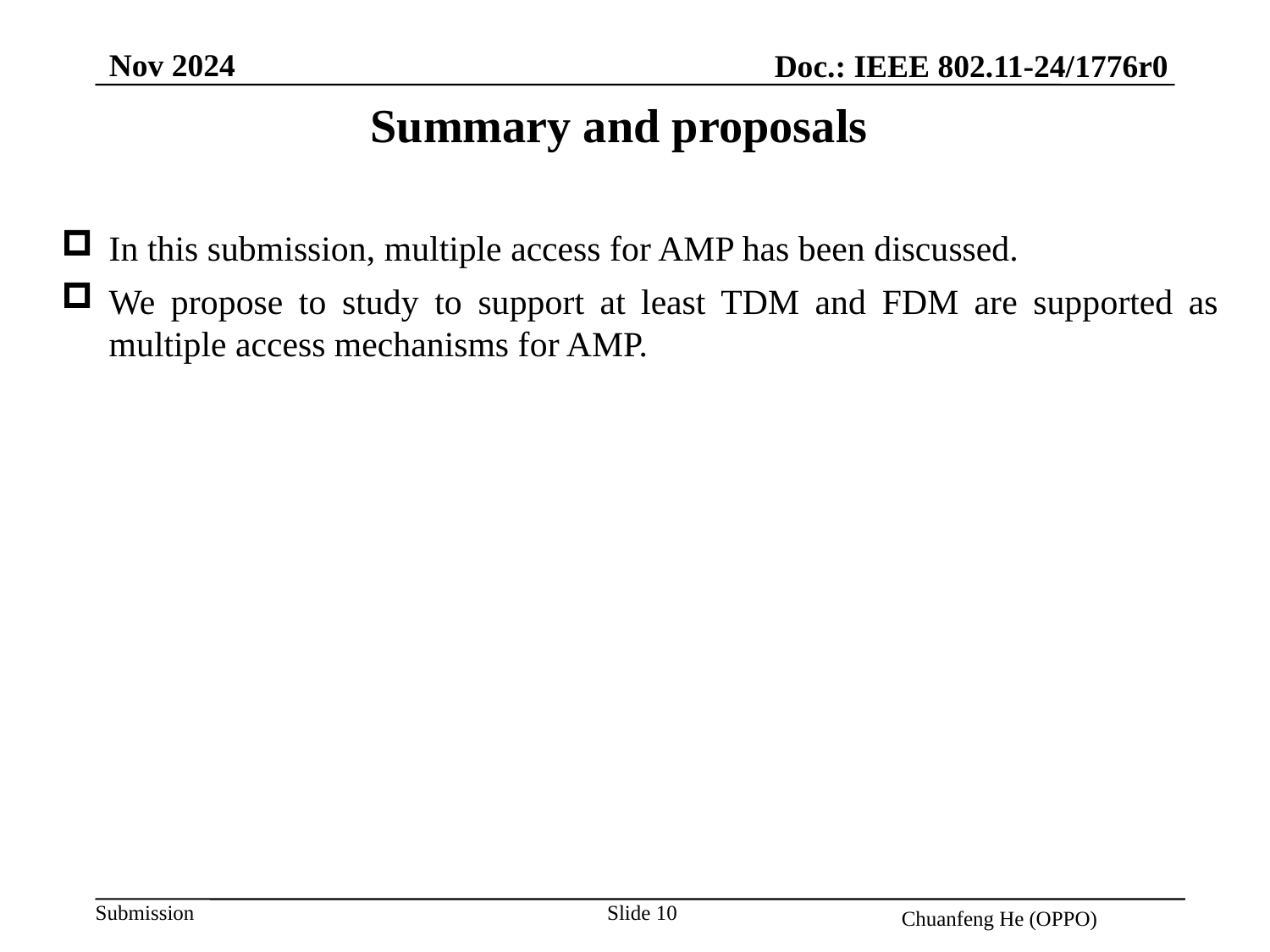

Nov 2024
Doc.: IEEE 802.11-24/1776r0
Summary and proposals

In this submission, multiple access for AMP has been discussed.
We propose to study to support at least TDM and FDM are supported as multiple access mechanisms for AMP.

Slide 10
Chuanfeng He (OPPO)